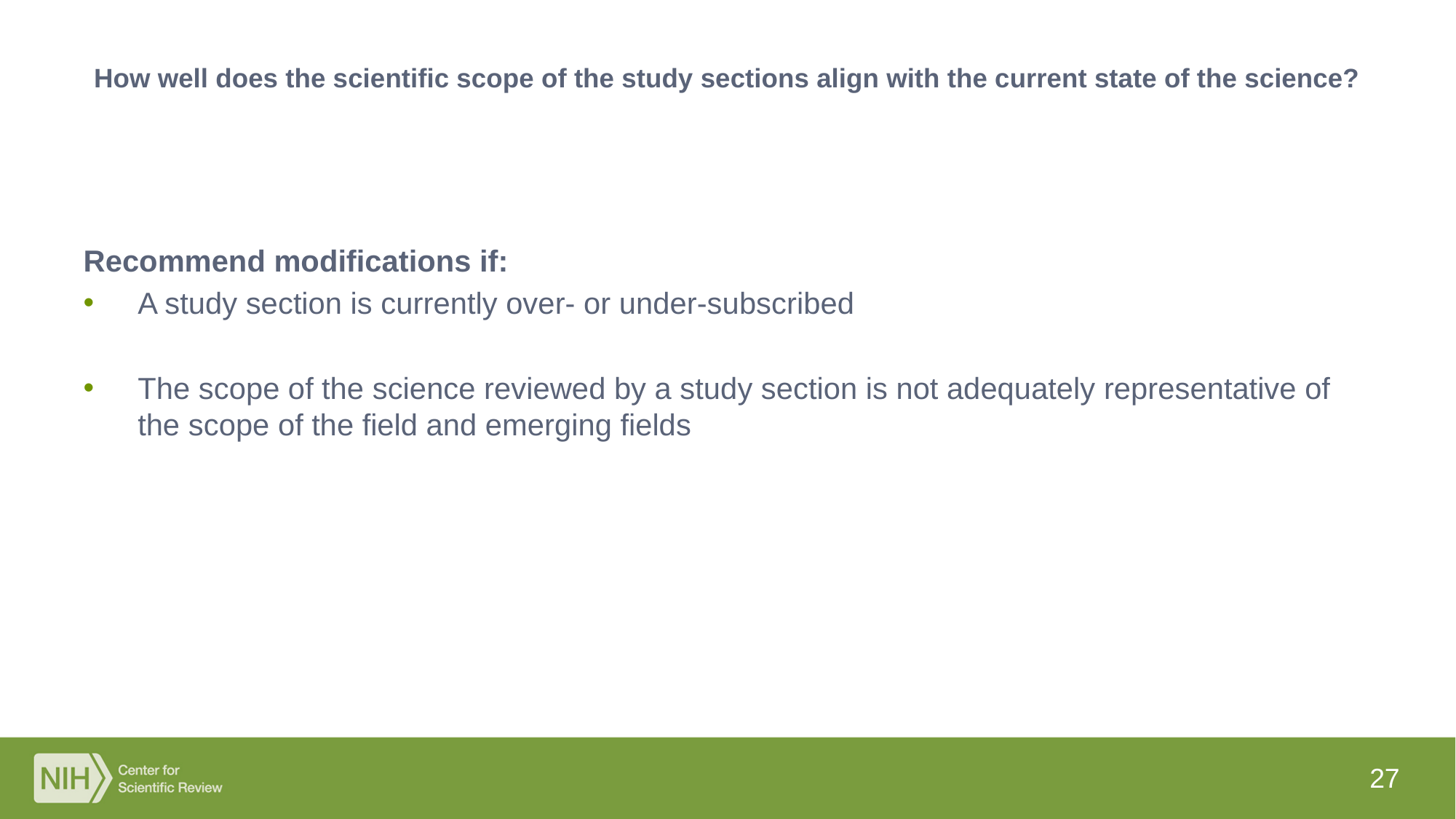

# How well does the scientific scope of the study sections align with the current state of the science?
Recommend modifications if:
A study section is currently over- or under-subscribed

The scope of the science reviewed by a study section is not adequately representative of the scope of the field and emerging fields